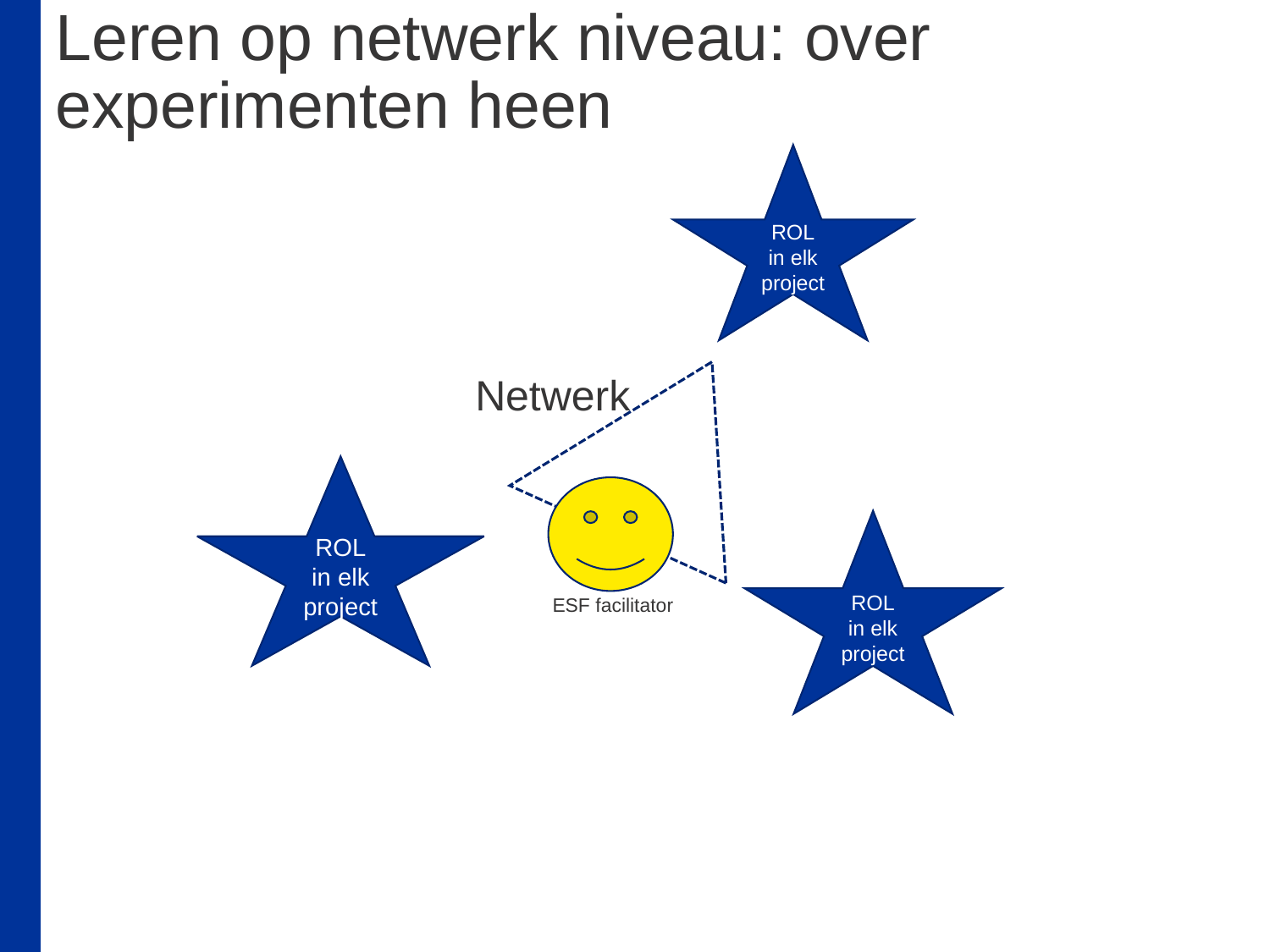

# Leren op netwerk niveau: over experimenten heen
ROL
in elk project
Netwerk

ROL
in elk project

ESF facilitator
ROL
in elk project